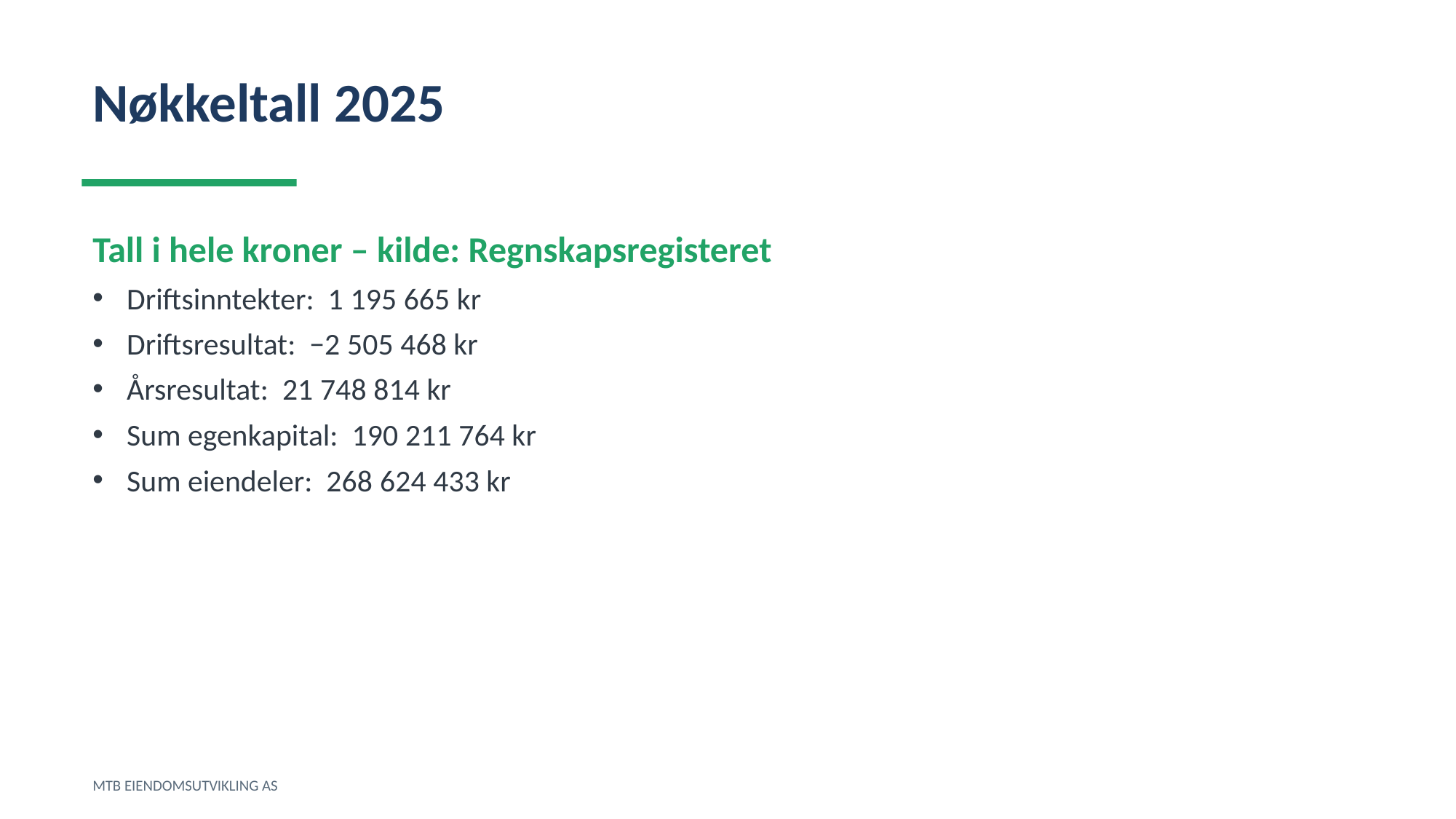

Nøkkeltall 2025

Tall i hele kroner – kilde: Regnskapsregisteret
Driftsinntekter:  1 195 665 kr
Driftsresultat:  −2 505 468 kr
Årsresultat:  21 748 814 kr
Sum egenkapital:  190 211 764 kr
Sum eiendeler:  268 624 433 kr
MTB EIENDOMSUTVIKLING AS